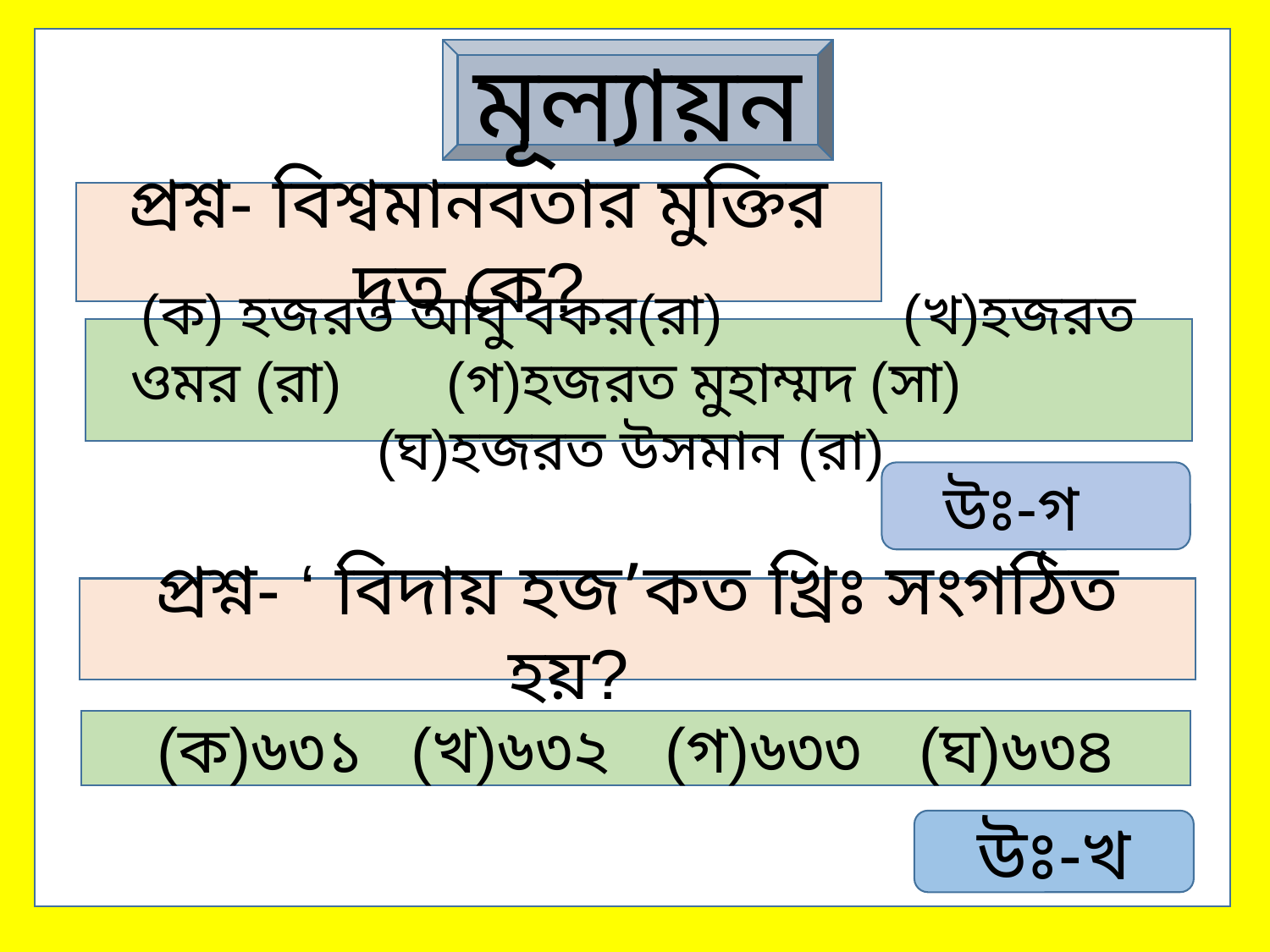

মূল্যায়ন
প্রশ্ন- বিশ্বমানবতার মুক্তির দূত কে?
(ক) হজরত আবু বকর(রা)		(খ)হজরত ওমর (রা)	    (গ)হজরত মুহাম্মদ (সা) 		 (ঘ)হজরত উসমান (রা)
উঃ-গ
প্রশ্ন- ‘ বিদায় হজ’কত খ্রিঃ সংগঠিত হয়?
(ক)৬৩১ 	(খ)৬৩২ 	(গ)৬৩৩ 	(ঘ)৬৩৪
উঃ-খ